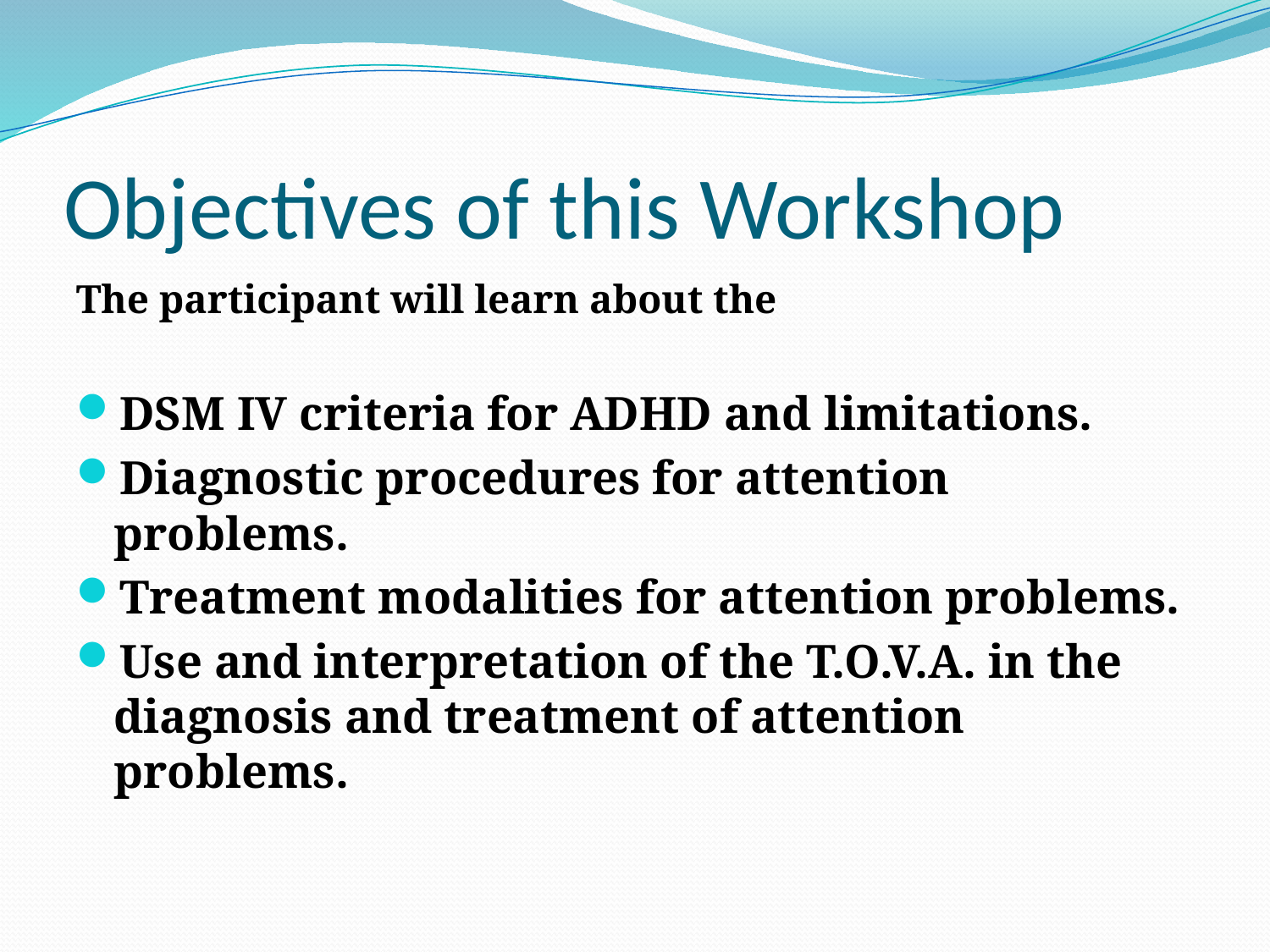

# Objectives of this Workshop
The participant will learn about the

DSM IV criteria for ADHD and limitations.
Diagnostic procedures for attention problems.
Treatment modalities for attention problems.
Use and interpretation of the T.O.V.A. in the diagnosis and treatment of attention problems.